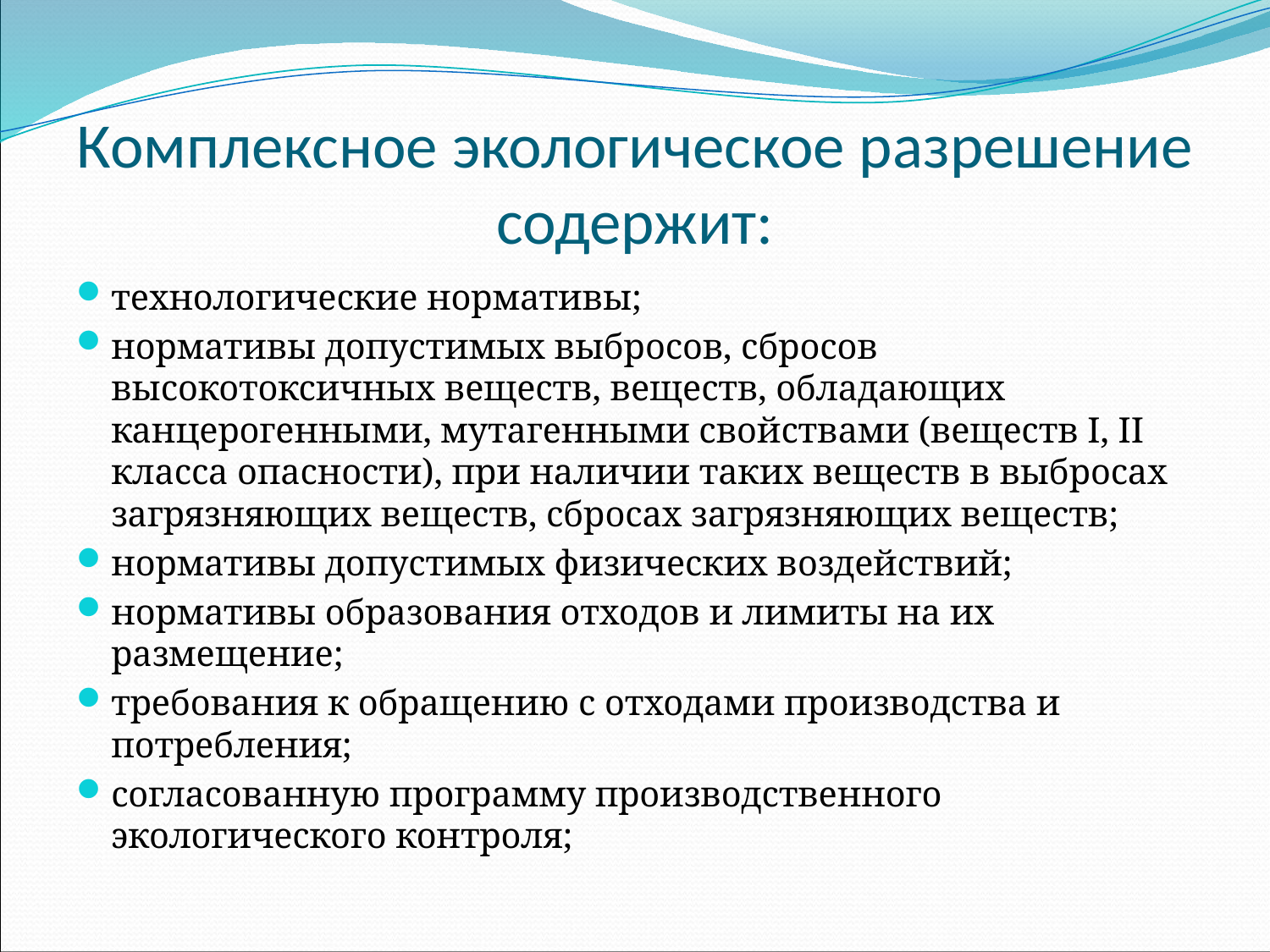

# Комплексное экологическое разрешение содержит:
технологические нормативы;
нормативы допустимых выбросов, сбросов высокотоксичных веществ, веществ, обладающих канцерогенными, мутагенными свойствами (веществ I, II класса опасности), при наличии таких веществ в выбросах загрязняющих веществ, сбросах загрязняющих веществ;
нормативы допустимых физических воздействий;
нормативы образования отходов и лимиты на их размещение;
требования к обращению с отходами производства и потребления;
согласованную программу производственного экологического контроля;